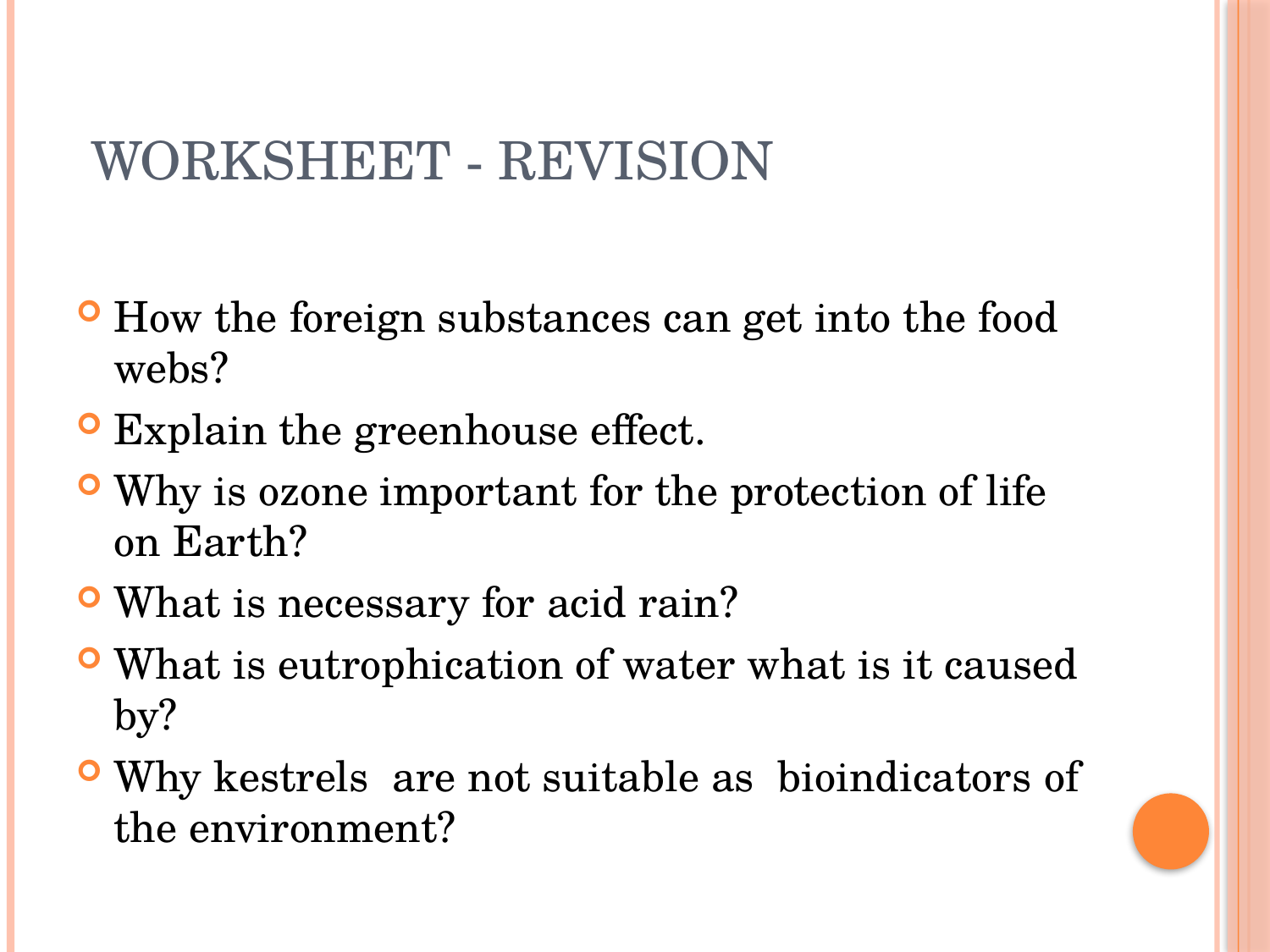

# Worksheet - Revision

How the foreign substances can get into the food webs?
Explain the greenhouse effect.
Why is ozone important for the protection of life on Earth?
What is necessary for acid rain?
What is eutrophication of water what is it caused by?
Why kestrels  are not suitable as  bioindicators of the environment?